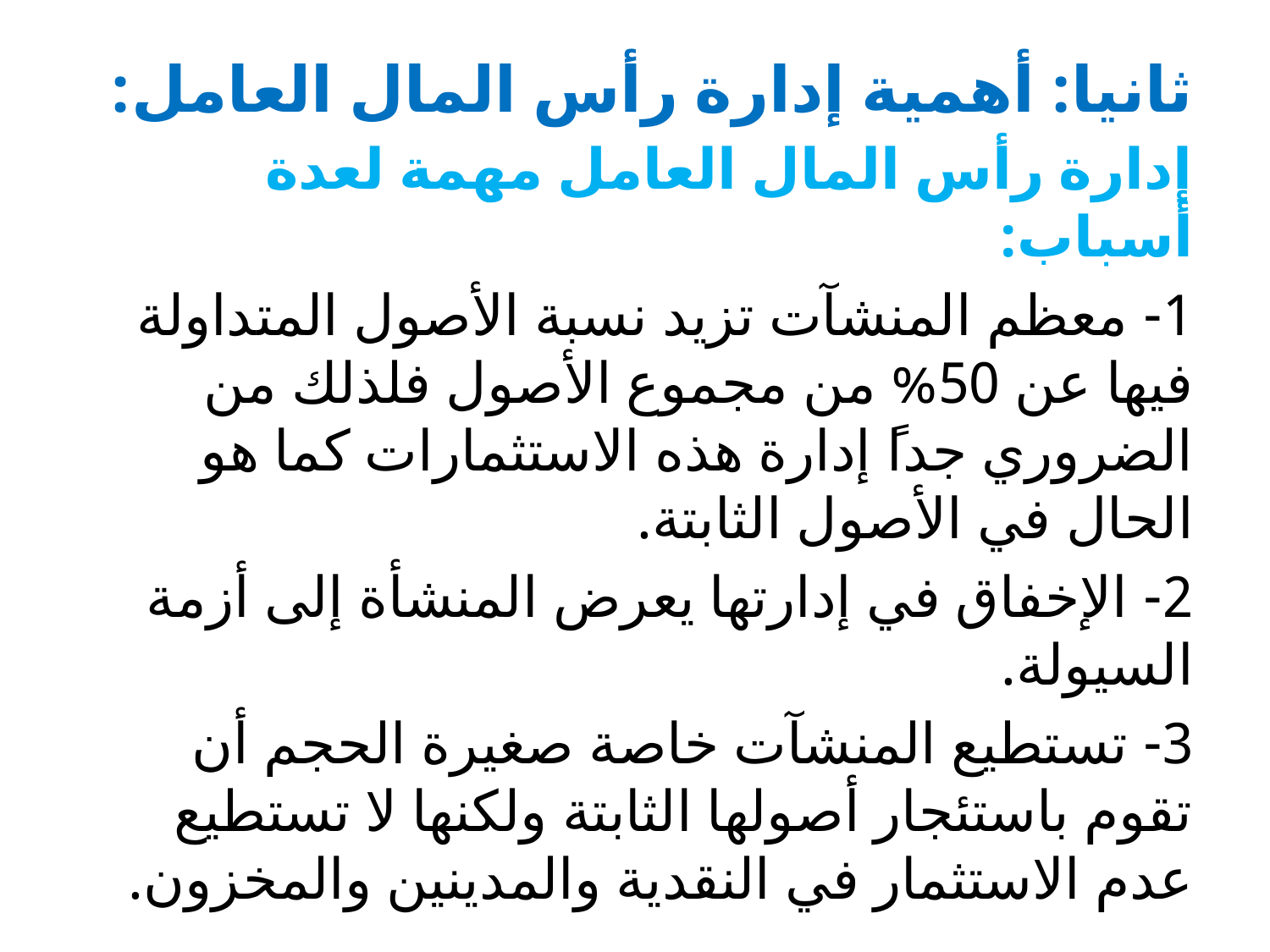

# ثانيا: أهمية إدارة رأس المال العامل:
إدارة رأس المال العامل مهمة لعدة أسباب:
1- معظم المنشآت تزيد نسبة الأصول المتداولة فيها عن 50% من مجموع الأصول فلذلك من الضروري جداً إدارة هذه الاستثمارات كما هو الحال في الأصول الثابتة.
2- الإخفاق في إدارتها يعرض المنشأة إلى أزمة السيولة.
3- تستطيع المنشآت خاصة صغيرة الحجم أن تقوم باستئجار أصولها الثابتة ولكنها لا تستطيع عدم الاستثمار في النقدية والمدينين والمخزون.